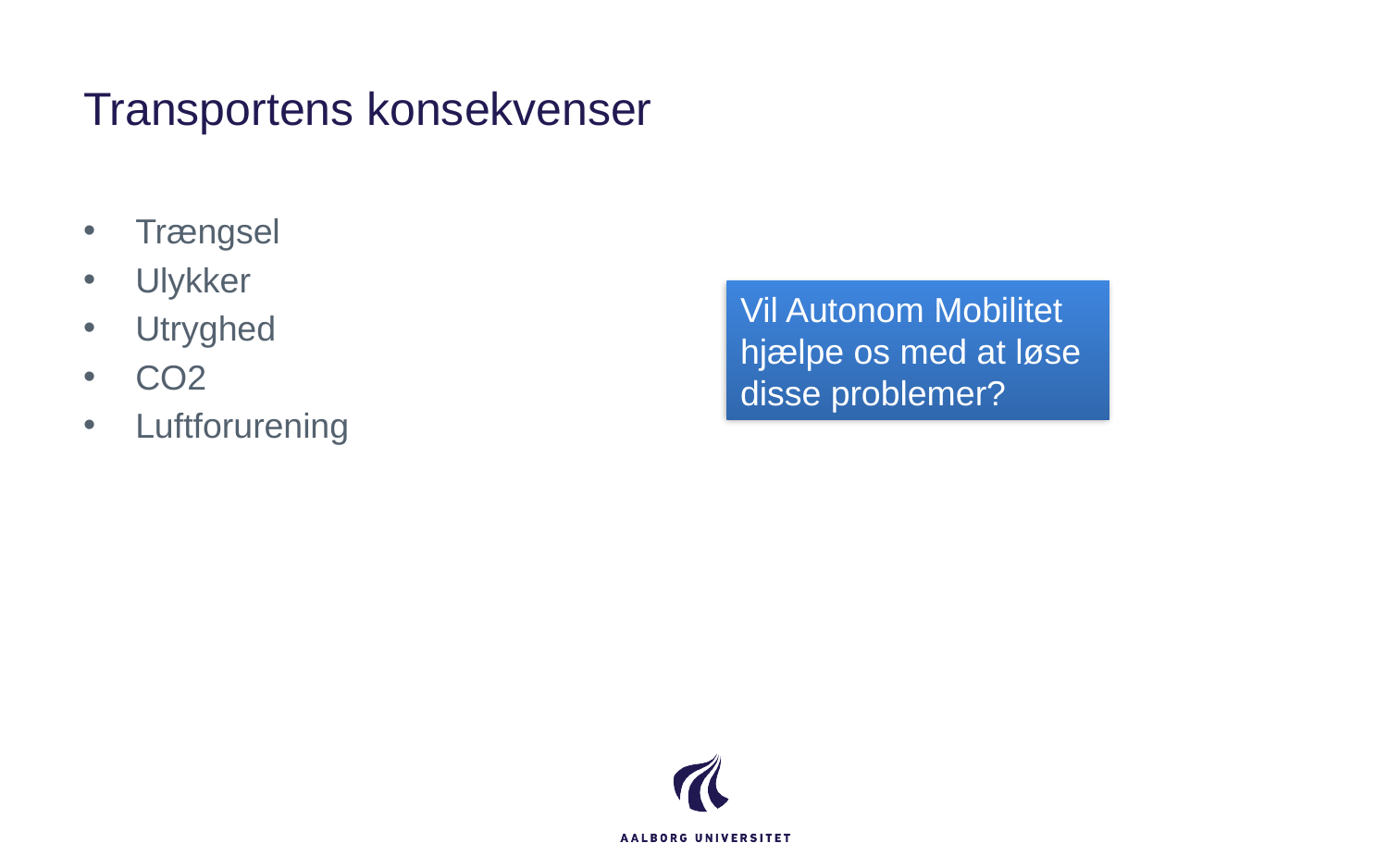

# Transportens konsekvenser
Trængsel
Ulykker
Utryghed
CO2
Luftforurening
Vil Autonom Mobilitet hjælpe os med at løse disse problemer?